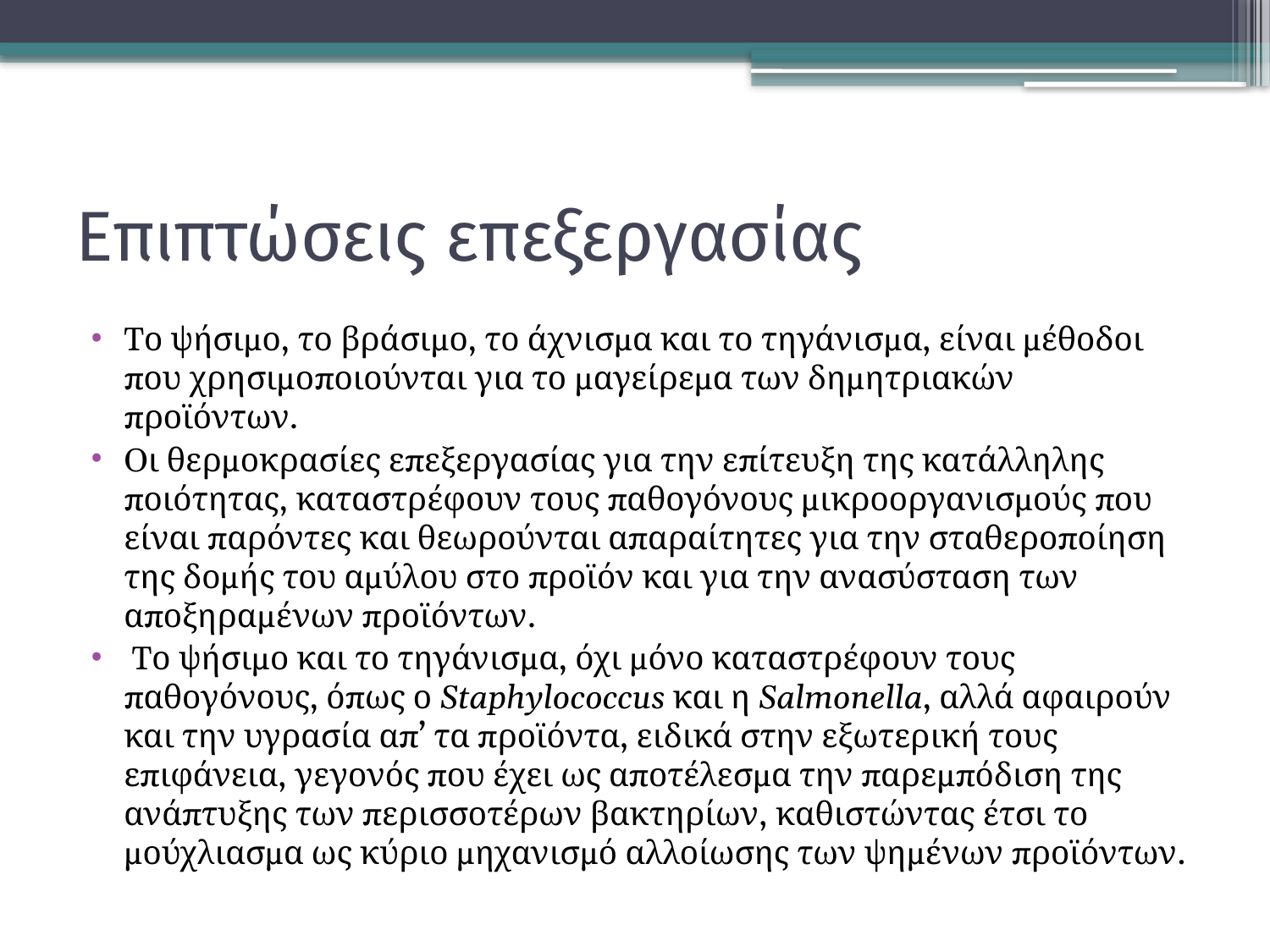

# Επιπτώσεις επεξεργασίας
Το ψήσιμο, το βράσιμο, το άχνισμα και το τηγάνισμα, είναι μέθοδοι που χρησιμοποιούνται για το μαγείρεμα των δημητριακών προϊόντων.
Οι θερμοκρασίες επεξεργασίας για την επίτευξη της κατάλληλης ποιότητας, καταστρέφουν τους παθογόνους μικροοργανισμούς που είναι παρόντες και θεωρούνται απαραίτητες για την σταθεροποίηση της δομής του αμύλου στο προϊόν και για την ανασύσταση των αποξηραμένων προϊόντων.
 Το ψήσιμο και το τηγάνισμα, όχι μόνο καταστρέφουν τους παθογόνους, όπως ο Staphylococcus και η Salmonella, αλλά αφαιρούν και την υγρασία απ’ τα προϊόντα, ειδικά στην εξωτερική τους επιφάνεια, γεγονός που έχει ως αποτέλεσμα την παρεμπόδιση της ανάπτυξης των περισσοτέρων βακτηρίων, καθιστώντας έτσι το μούχλιασμα ως κύριο μηχανισμό αλλοίωσης των ψημένων προϊόντων.